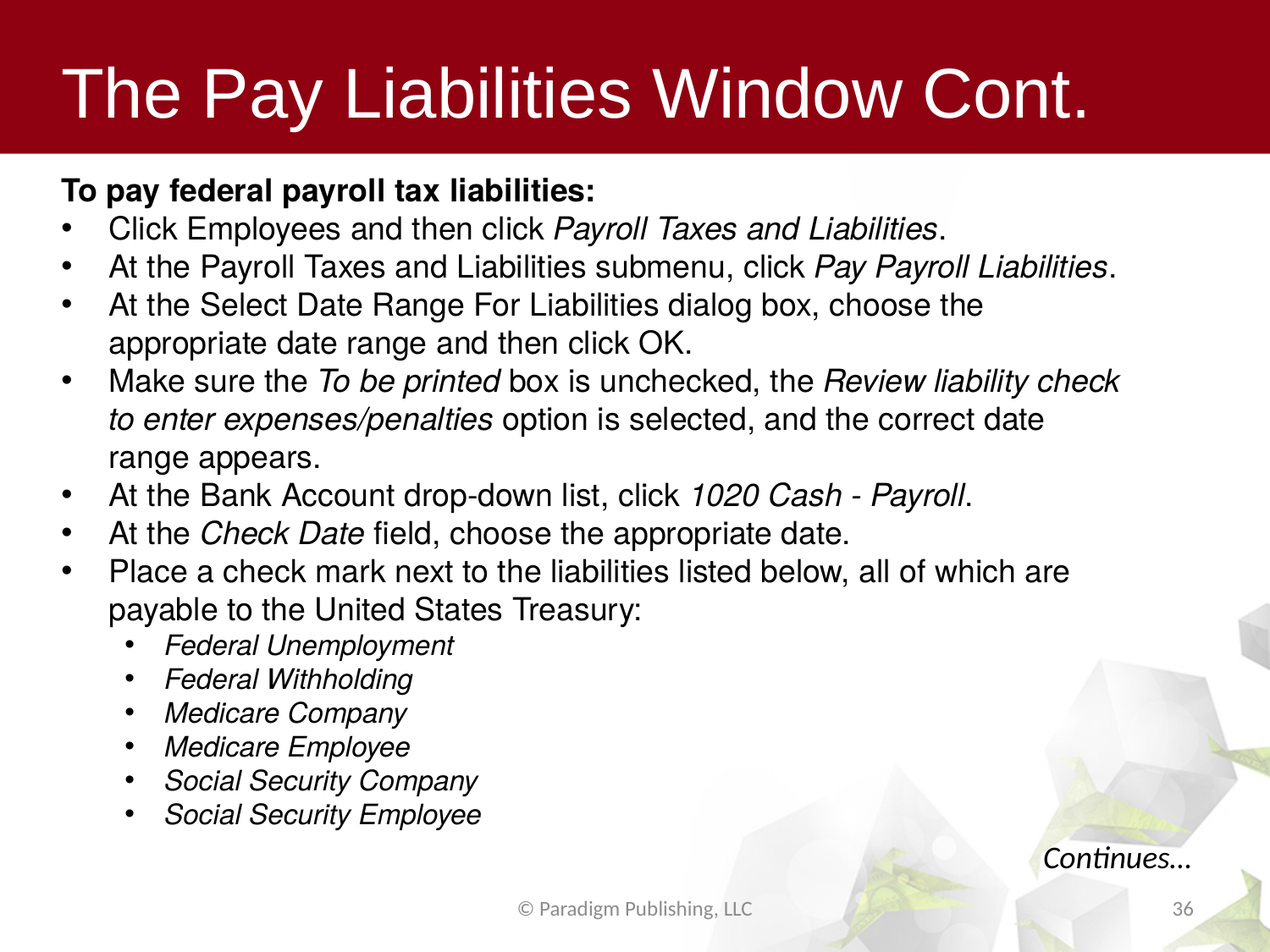

# The Pay Liabilities Window Cont.
To pay federal payroll tax liabilities:
Click Employees and then click Payroll Taxes and Liabilities.
At the Payroll Taxes and Liabilities submenu, click Pay Payroll Liabilities.
At the Select Date Range For Liabilities dialog box, choose the appropriate date range and then click OK.
Make sure the To be printed box is unchecked, the Review liability check to enter expenses/penalties option is selected, and the correct date range appears.
At the Bank Account drop-down list, click 1020 Cash - Payroll.
At the Check Date field, choose the appropriate date.
Place a check mark next to the liabilities listed below, all of which are payable to the United States Treasury:
Federal Unemployment
Federal Withholding
Medicare Company
Medicare Employee
Social Security Company
Social Security Employee
Continues…
© Paradigm Publishing, LLC
36